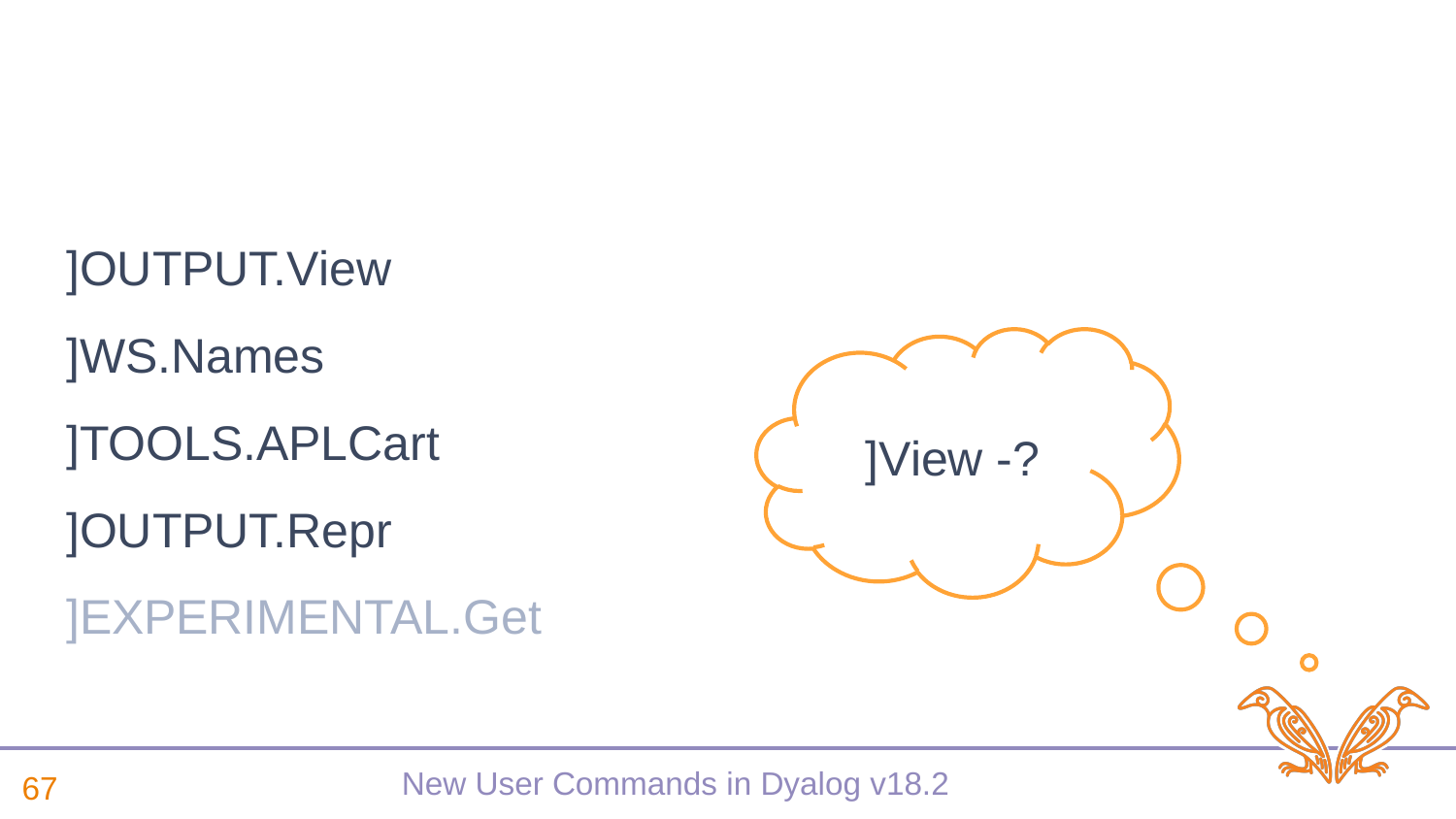

#
]OUTPUT.View
]WS.Names
]View -?
]TOOLS.APLCart
]OUTPUT.Repr
]EXPERIMENTAL.Get